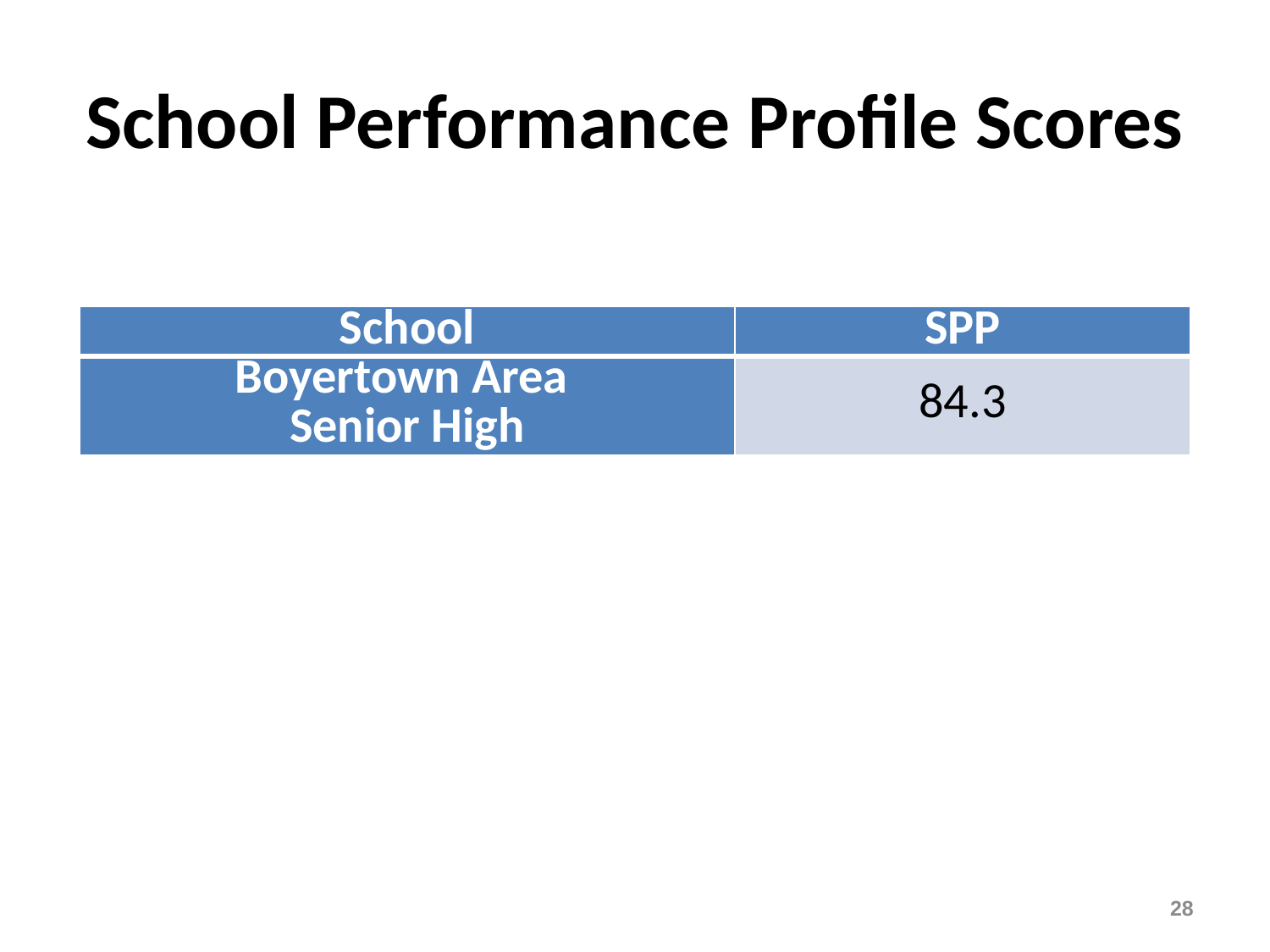

# School Performance Profile Scores
| School | SPP |
| --- | --- |
| Boyertown Area Senior High | 84.3 |
28